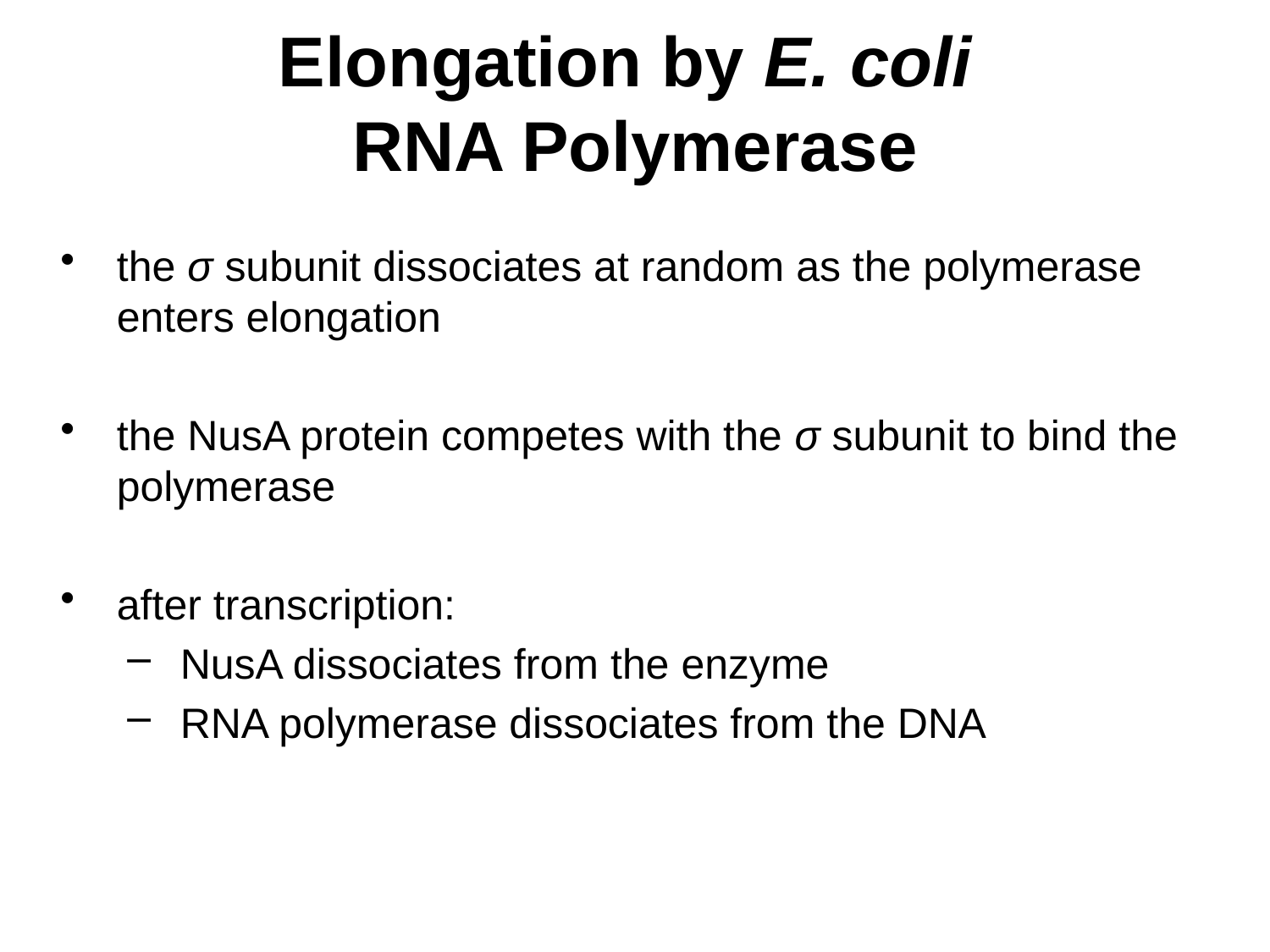

# Elongation by E. coli RNA Polymerase
the σ subunit dissociates at random as the polymerase enters elongation

the NusA protein competes with the σ subunit to bind the polymerase

after transcription:
NusA dissociates from the enzyme
RNA polymerase dissociates from the DNA